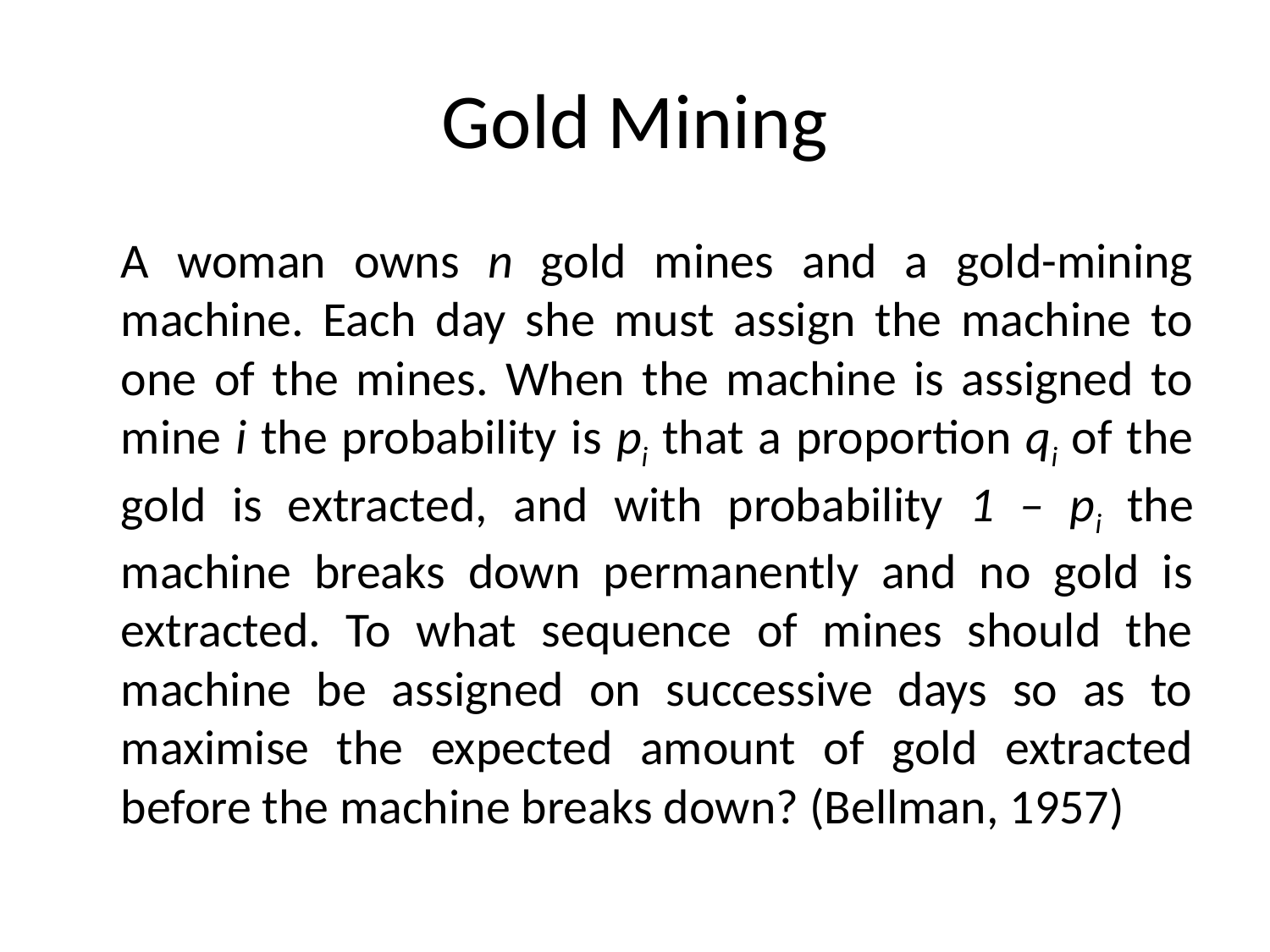

# Gold Mining
	A woman owns n gold mines and a gold-mining machine. Each day she must assign the machine to one of the mines. When the machine is assigned to mine i the probability is pi that a proportion qi of the gold is extracted, and with probability 1 – pi the machine breaks down permanently and no gold is extracted. To what sequence of mines should the machine be assigned on successive days so as to maximise the expected amount of gold extracted before the machine breaks down? (Bellman, 1957)